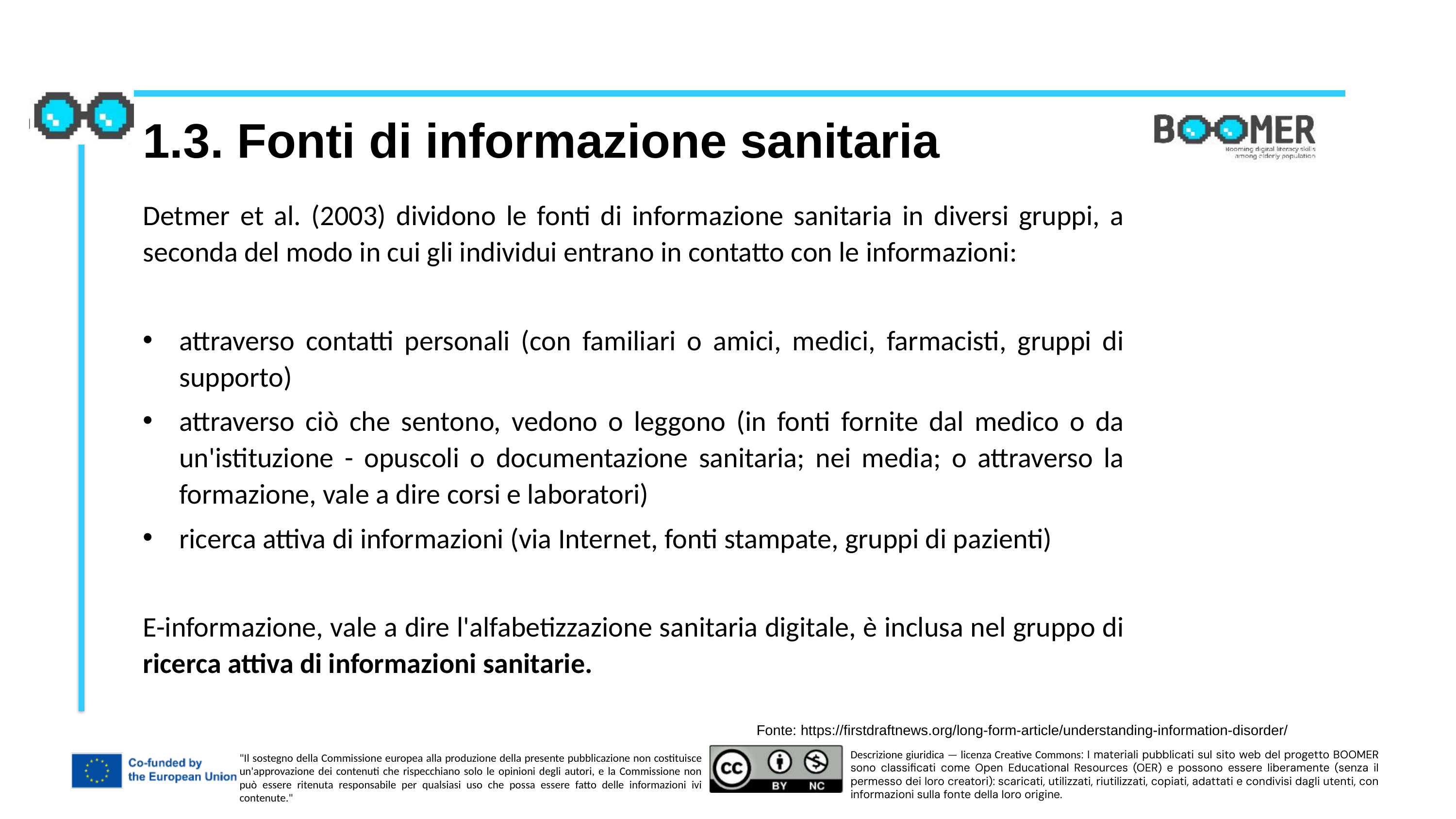

1.3. Fonti di informazione sanitaria
Detmer et al. (2003) dividono le fonti di informazione sanitaria in diversi gruppi, a seconda del modo in cui gli individui entrano in contatto con le informazioni:

attraverso contatti personali (con familiari o amici, medici, farmacisti, gruppi di supporto)
attraverso ciò che sentono, vedono o leggono (in fonti fornite dal medico o da un'istituzione - opuscoli o documentazione sanitaria; nei media; o attraverso la formazione, vale a dire corsi e laboratori)
ricerca attiva di informazioni (via Internet, fonti stampate, gruppi di pazienti)

E-informazione, vale a dire l'alfabetizzazione sanitaria digitale, è inclusa nel gruppo di ricerca attiva di informazioni sanitarie.

Fonte: https://firstdraftnews.org/long-form-article/understanding-information-disorder/